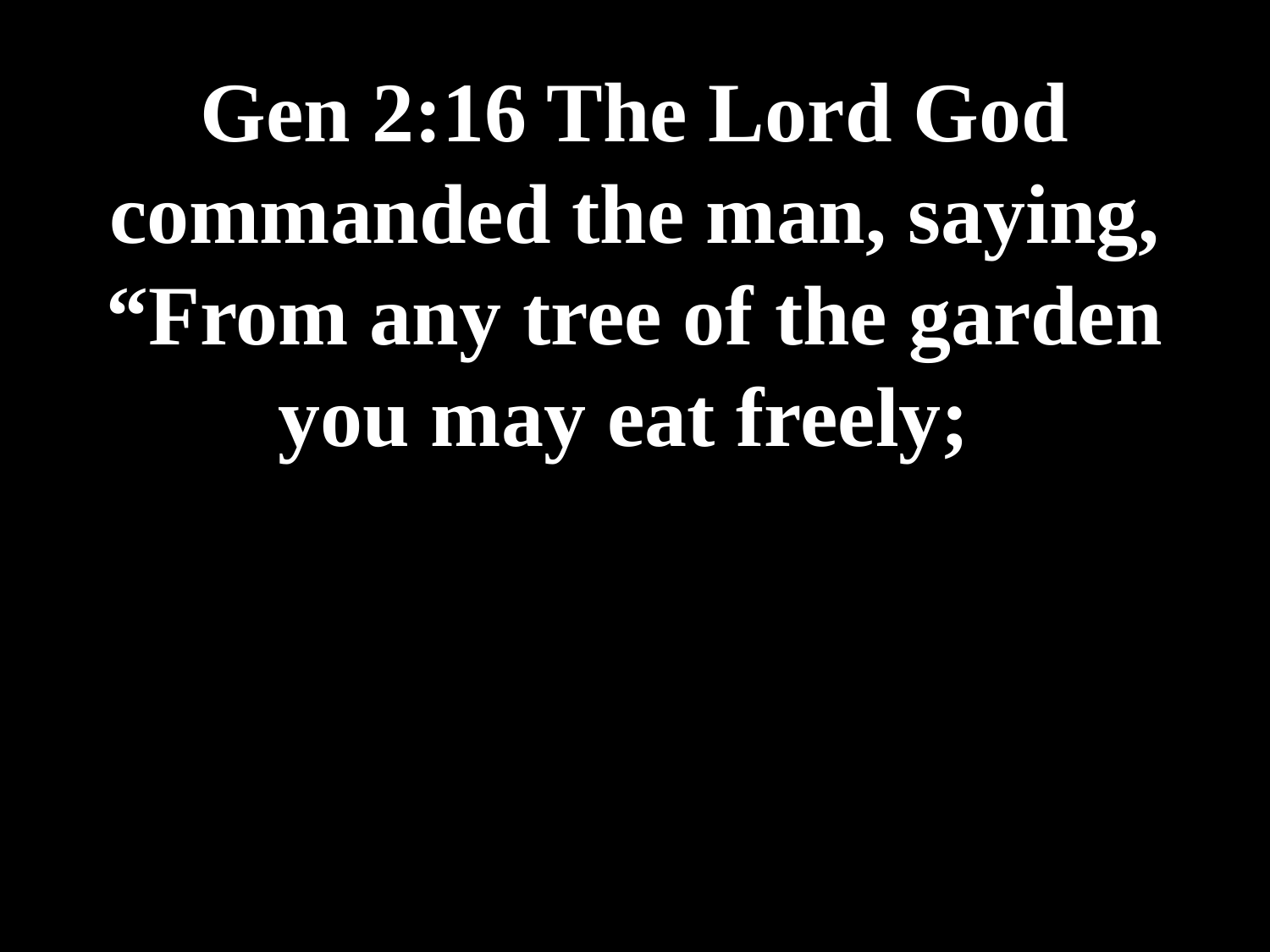

# Gen 2:16 The Lord God commanded the man, saying, “From any tree of the garden you may eat freely;